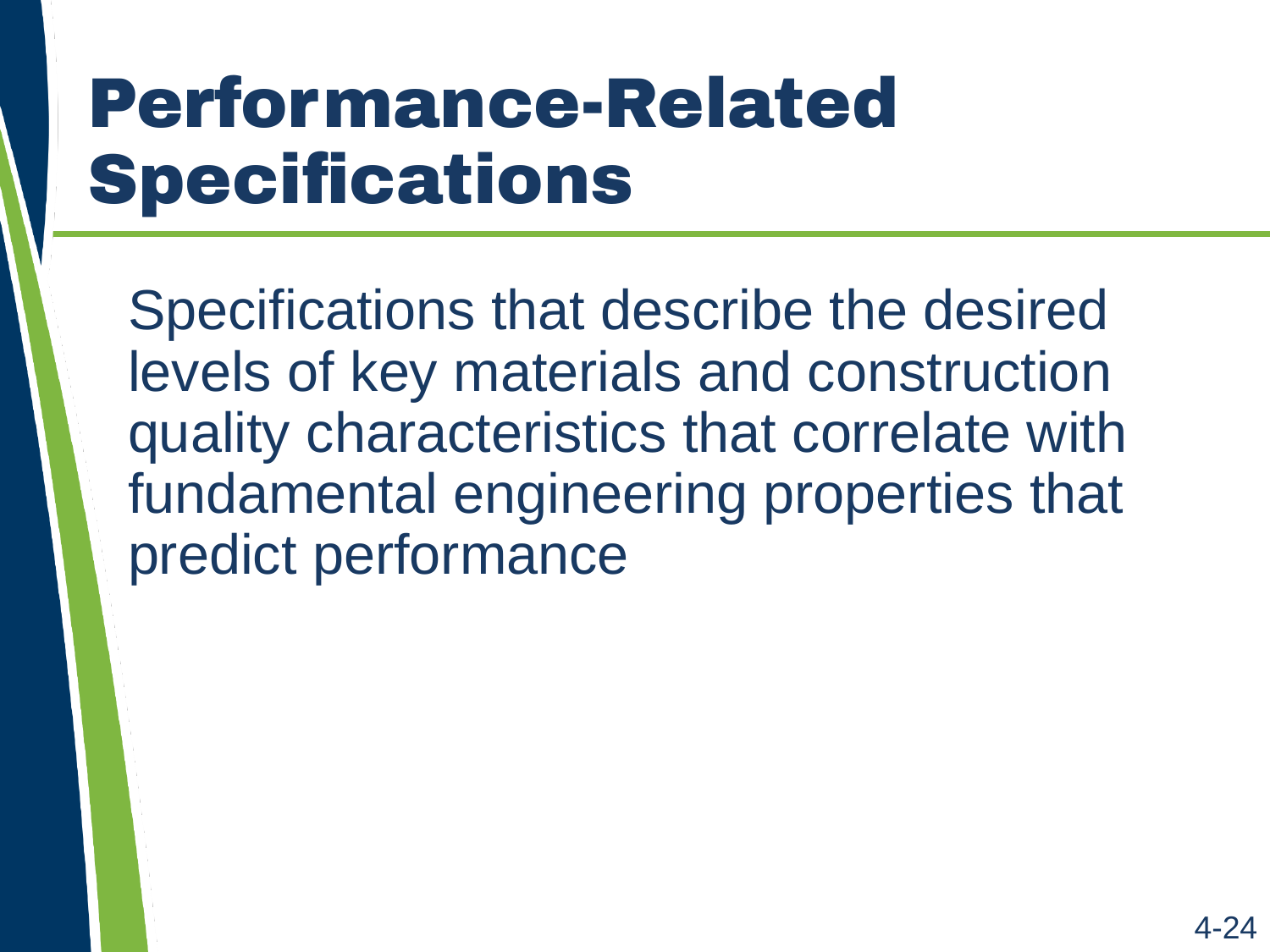

# Performance-Related Specifications
Specifications that describe the desired levels of key materials and construction quality characteristics that correlate with fundamental engineering properties that predict performance